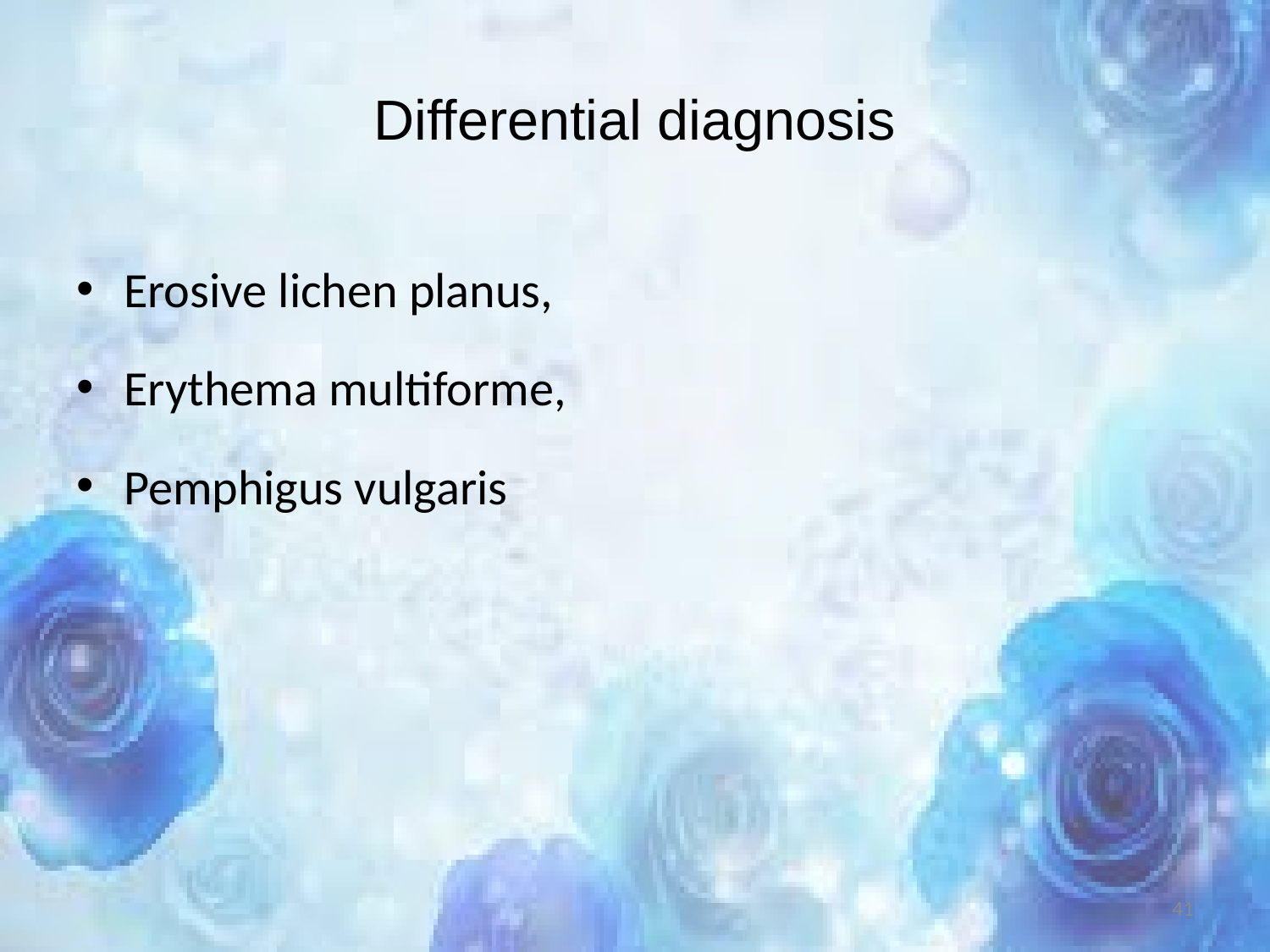

# Differential diagnosis
Erosive lichen planus,
Erythema multiforme,
Pemphigus vulgaris
41